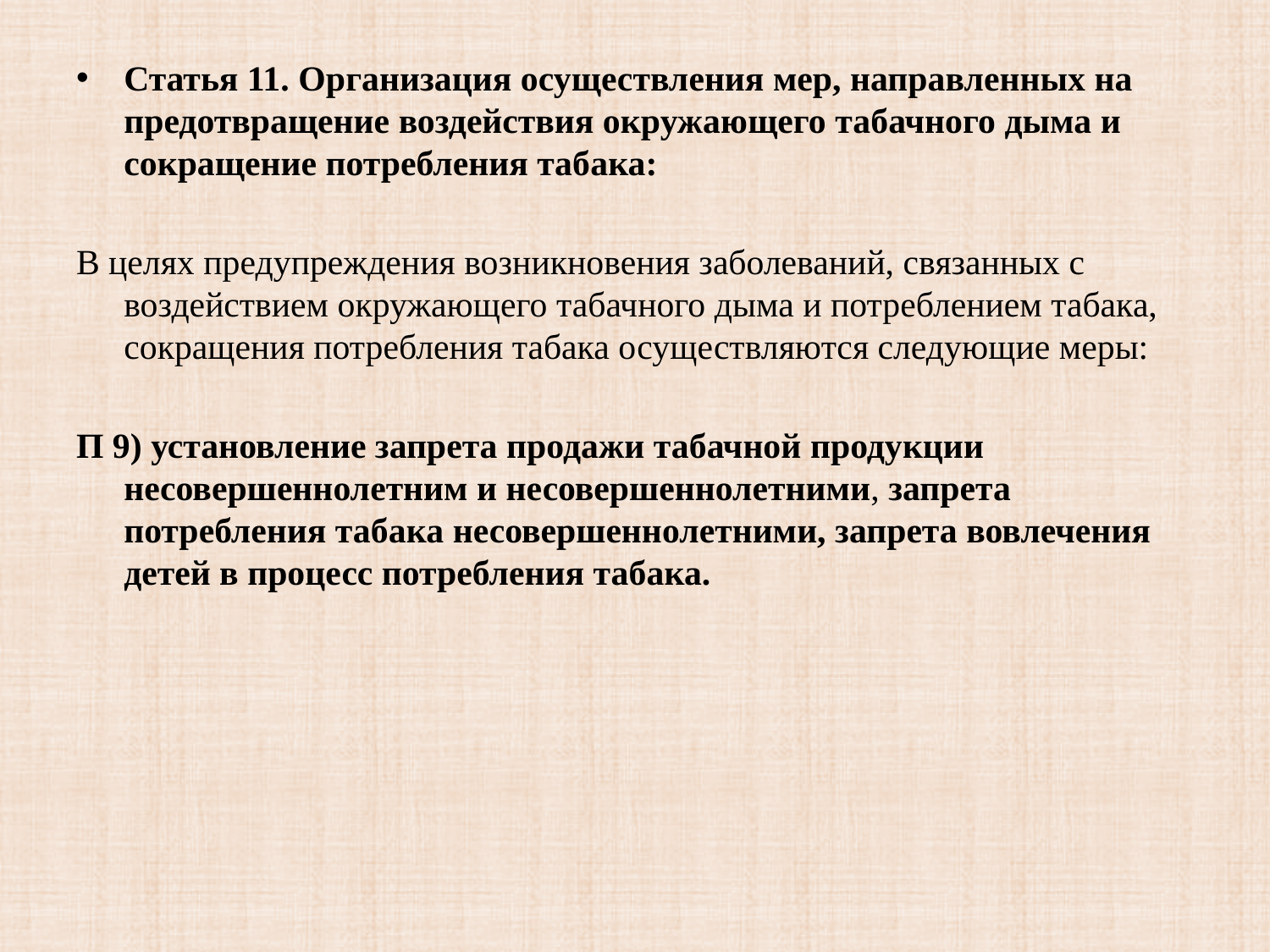

Статья 11. Организация осуществления мер, направленных на предотвращение воздействия окружающего табачного дыма и сокращение потребления табака:

В целях предупреждения возникновения заболеваний, связанных с воздействием окружающего табачного дыма и потреблением табака, сокращения потребления табака осуществляются следующие меры:

П 9) установление запрета продажи табачной продукции несовершеннолетним и несовершеннолетними, запрета потребления табака несовершеннолетними, запрета вовлечения детей в процесс потребления табака.